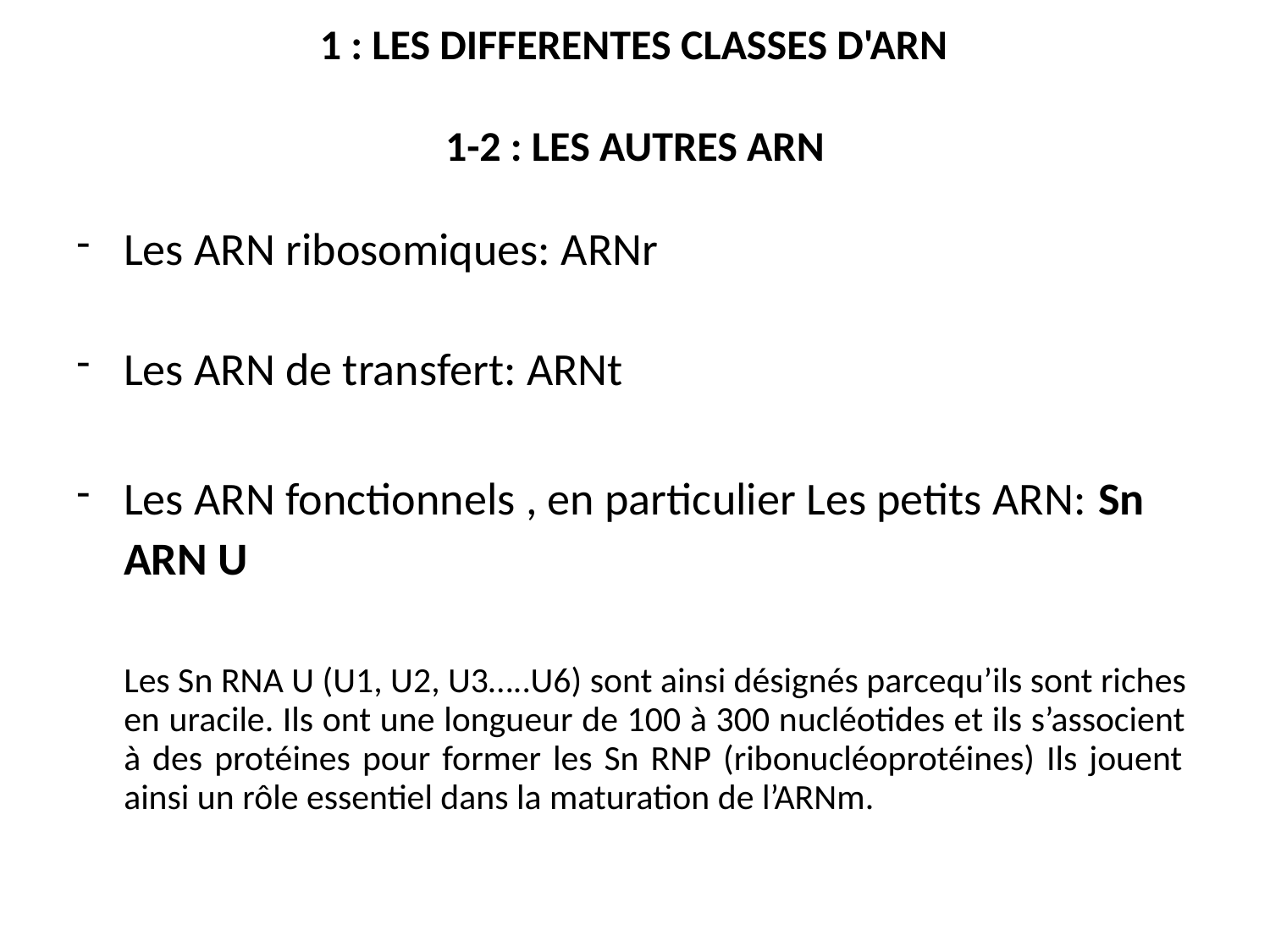

# 1 : LES DIFFERENTES CLASSES D'ARN
1-2 : LES AUTRES ARN

Les ARN ribosomiques: ARNr

Les ARN de transfert: ARNt

Les ARN fonctionnels , en particulier Les petits ARN: Sn  ARN U

Les Sn RNA U (U1, U2, U3…..U6) sont ainsi désignés parcequ’ils sont riches  en uracile. Ils ont une longueur de 100 à 300 nucléotides et ils s’associent  à des protéines pour former les Sn RNP (ribonucléoprotéines) Ils jouent  ainsi un rôle essentiel dans la maturation de l’ARNm.